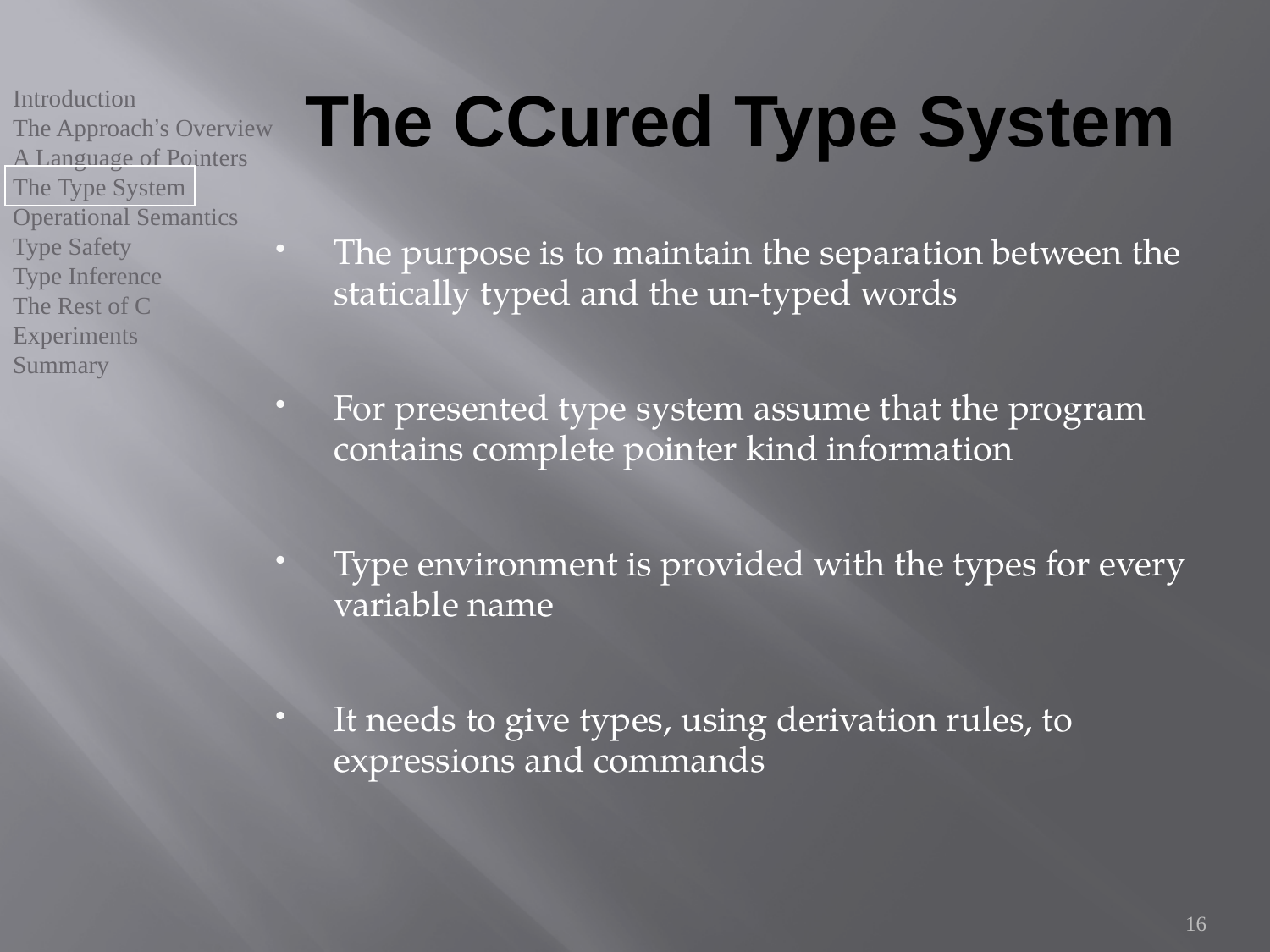

# The CCured Type System

The purpose is to maintain the separation between the statically typed and the un-typed words

For presented type system assume that the program contains complete pointer kind information

Type environment is provided with the types for every variable name

It needs to give types, using derivation rules, to expressions and commands
16